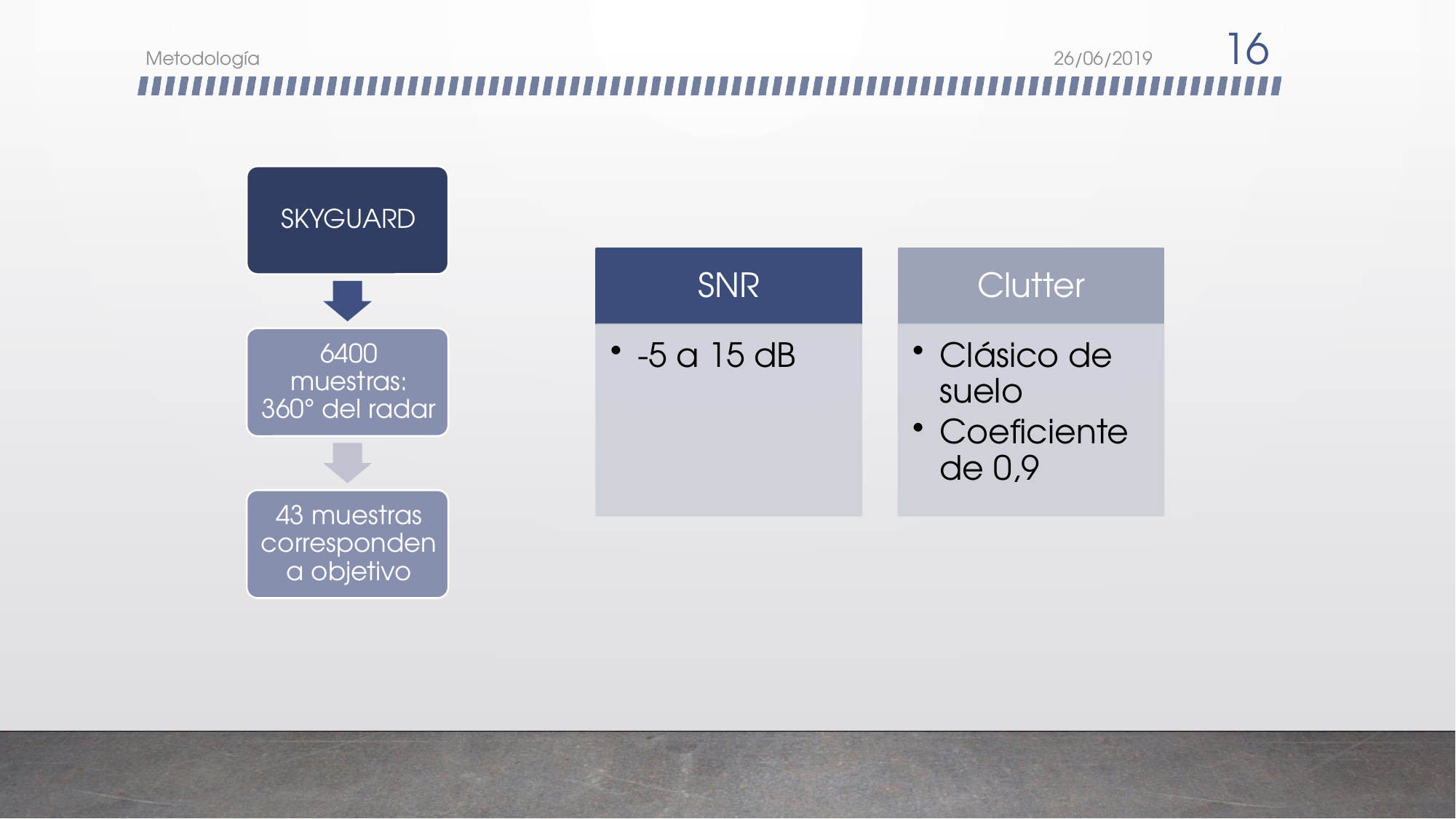

16
Metodología
26/06/2019
SKYGUARD

6400 muestras: 360° del radar

43 muestras corresponden a objetivo
SNR
-5 a 15 dB
Clutter
Clásico de suelo
Coeficiente de 0,9